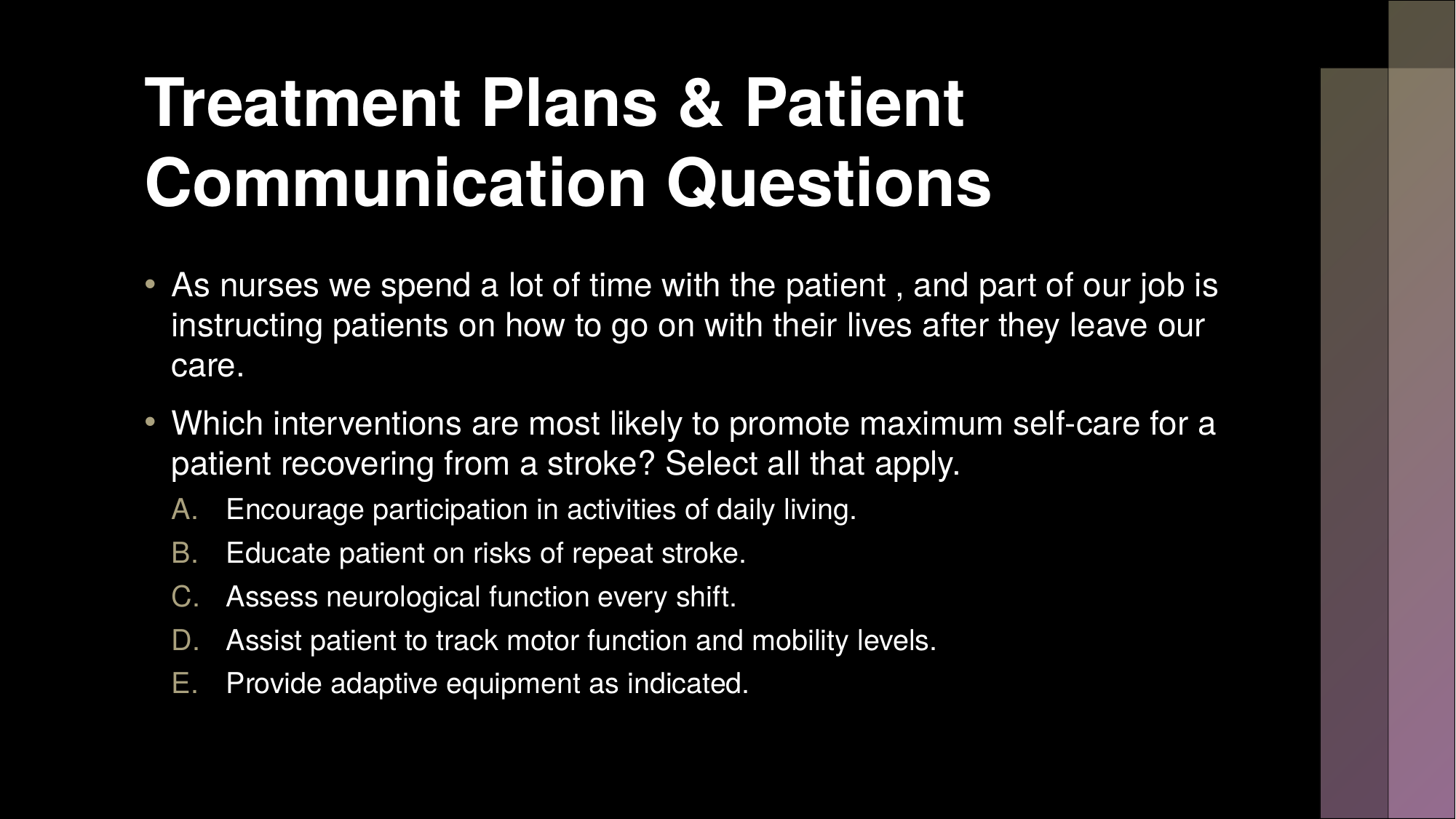

# Treatment Plans & Patient Communication Questions

As nurses we spend a lot of time with the patient , and part of our job is instructing patients on how to go on with their lives after they leave our care.
Which interventions are most likely to promote maximum self-care for a patient recovering from a stroke? Select all that apply.
Encourage participation in activities of daily living.
Educate patient on risks of repeat stroke.
Assess neurological function every shift.
Assist patient to track motor function and mobility levels.
Provide adaptive equipment as indicated.